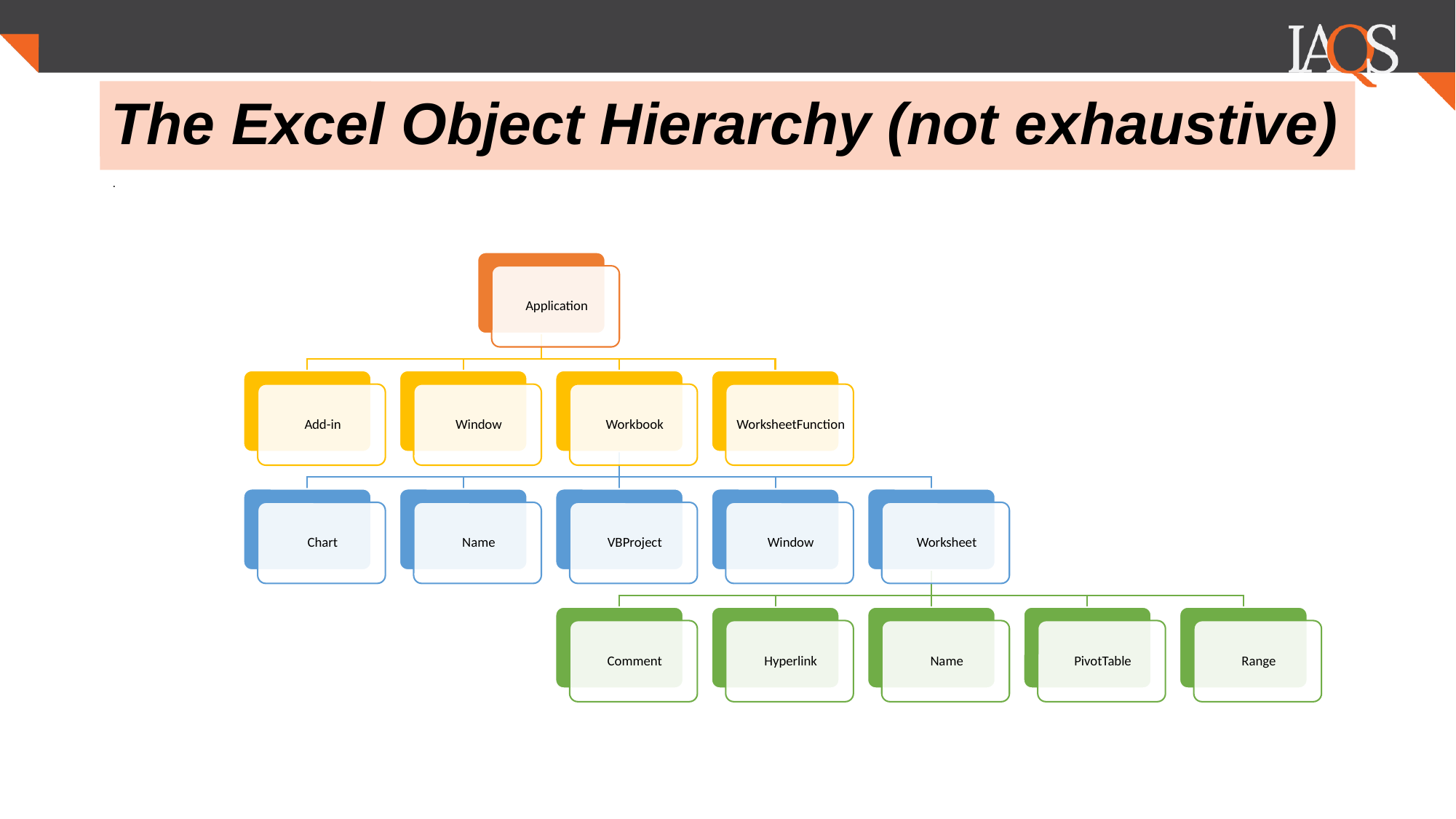

# The Excel Object Hierarchy (not exhaustive)

.
Application
Add-in
Window
Workbook
Chart
Name
VBProject
Window
Worksheet
Comment
Hyperlink
Name
PivotTable
Range
WorksheetFunction